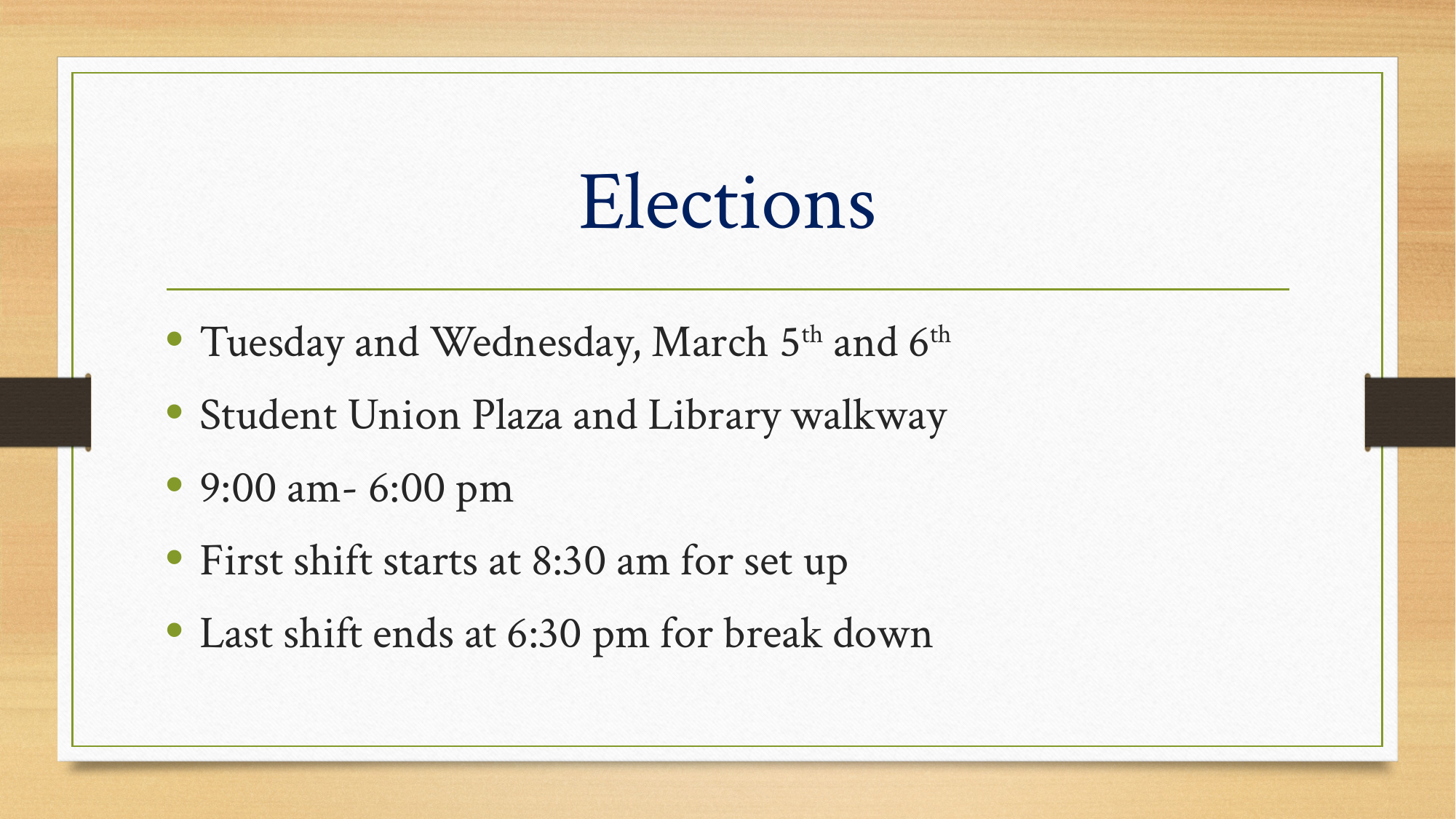

# Elections
Tuesday and Wednesday, March 5th and 6th
Student Union Plaza and Library walkway
9:00 am- 6:00 pm
First shift starts at 8:30 am for set up
Last shift ends at 6:30 pm for break down